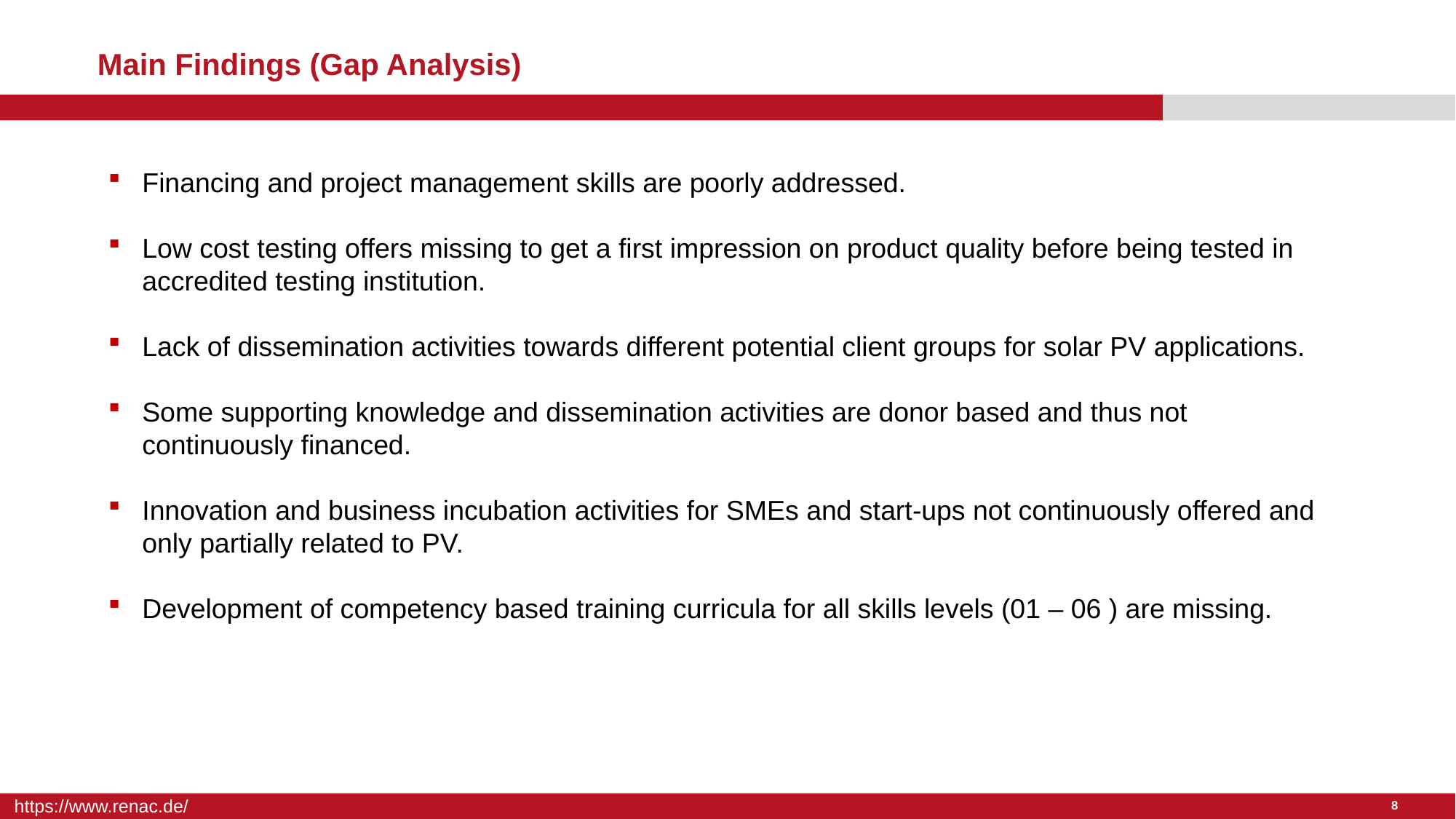

# Main Findings (Gap Analysis)
Financing and project management skills are poorly addressed.

Low cost testing offers missing to get a first impression on product quality before being tested in accredited testing institution.

Lack of dissemination activities towards different potential client groups for solar PV applications.

Some supporting knowledge and dissemination activities are donor based and thus not continuously financed.

Innovation and business incubation activities for SMEs and start-ups not continuously offered and only partially related to PV.

Development of competency based training curricula for all skills levels (01 – 06 ) are missing.

8